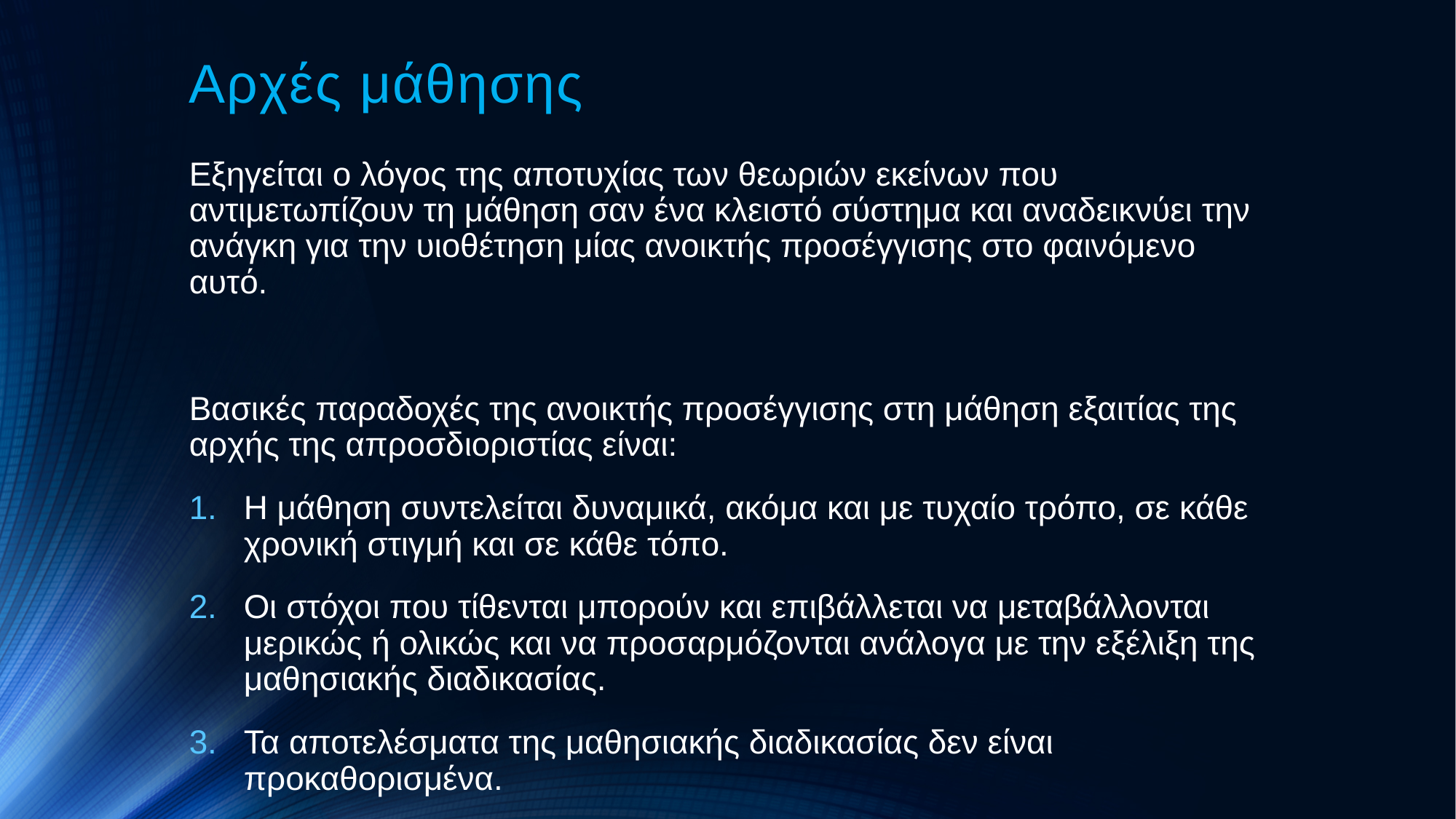

Αρχές μάθησης
Εξηγείται ο λόγος της αποτυχίας των θεωριών εκείνων που αντιμετωπίζουν τη μάθηση σαν ένα κλειστό σύστημα και αναδεικνύει την ανάγκη για την υιοθέτηση μίας ανοικτής προσέγγισης στο φαινόμενο αυτό.

Βασικές παραδοχές της ανοικτής προσέγγισης στη μάθηση εξαιτίας της αρχής της απροσδιοριστίας είναι:
Η μάθηση συντελείται δυναμικά, ακόμα και με τυχαίο τρόπο, σε κάθε χρονική στιγμή και σε κάθε τόπο.
Οι στόχοι που τίθενται μπορούν και επιβάλλεται να μεταβάλλονται μερικώς ή ολικώς και να προσαρμόζονται ανάλογα με την εξέλιξη της μαθησιακής διαδικασίας.
Τα αποτελέσματα της μαθησιακής διαδικασίας δεν είναι προκαθορισμένα.